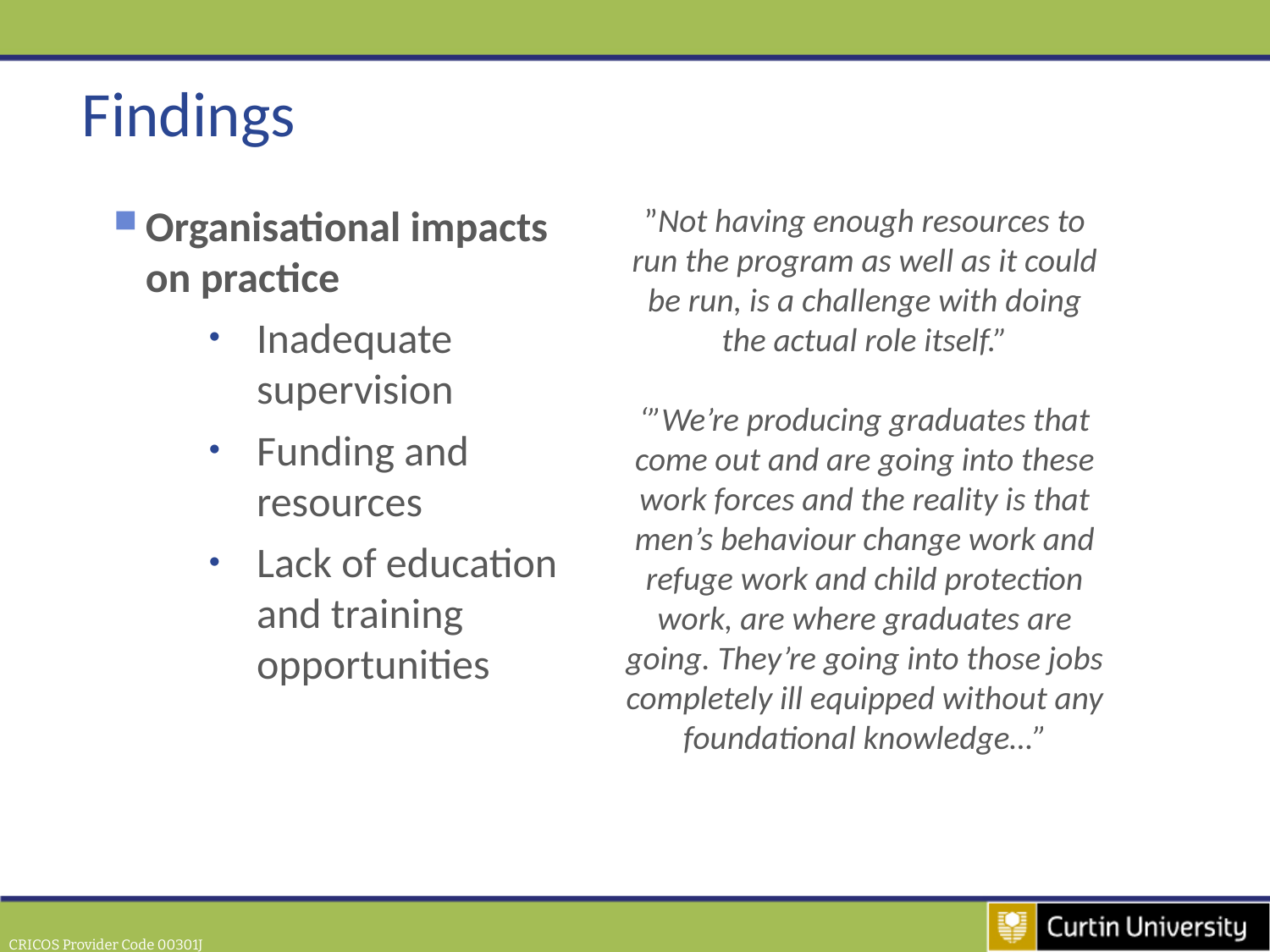

# Findings
Organisational impacts on practice
Inadequate supervision
Funding and resources
Lack of education and training opportunities
”Not having enough resources to run the program as well as it could be run, is a challenge with doing the actual role itself.”

‘”We’re producing graduates that come out and are going into these work forces and the reality is that men’s behaviour change work and refuge work and child protection work, are where graduates are going. They’re going into those jobs completely ill equipped without any foundational knowledge…”